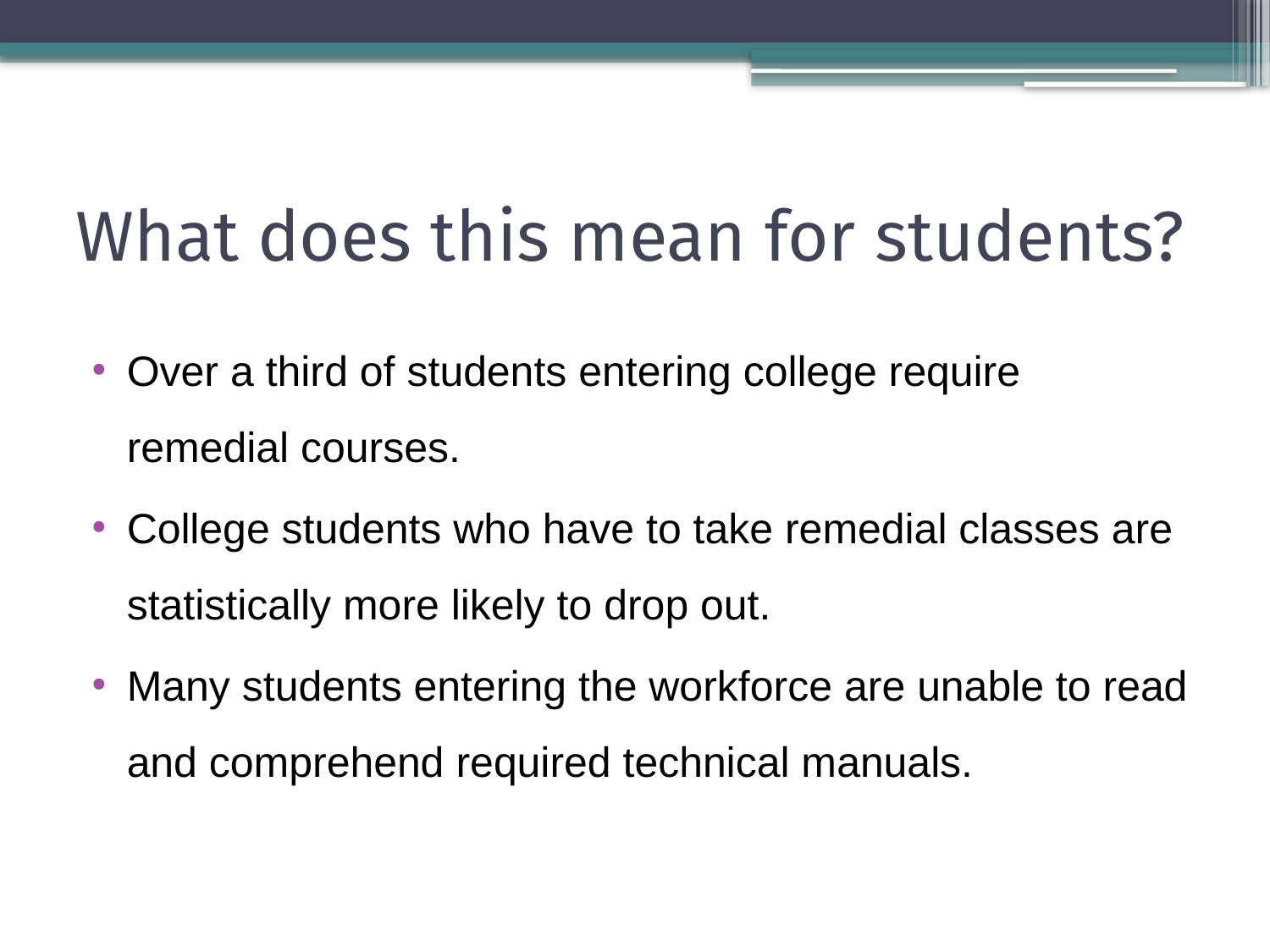

# What does this mean for students?
Over a third of students entering college require remedial courses.
College students who have to take remedial classes are statistically more likely to drop out.
Many students entering the workforce are unable to read and comprehend required technical manuals.